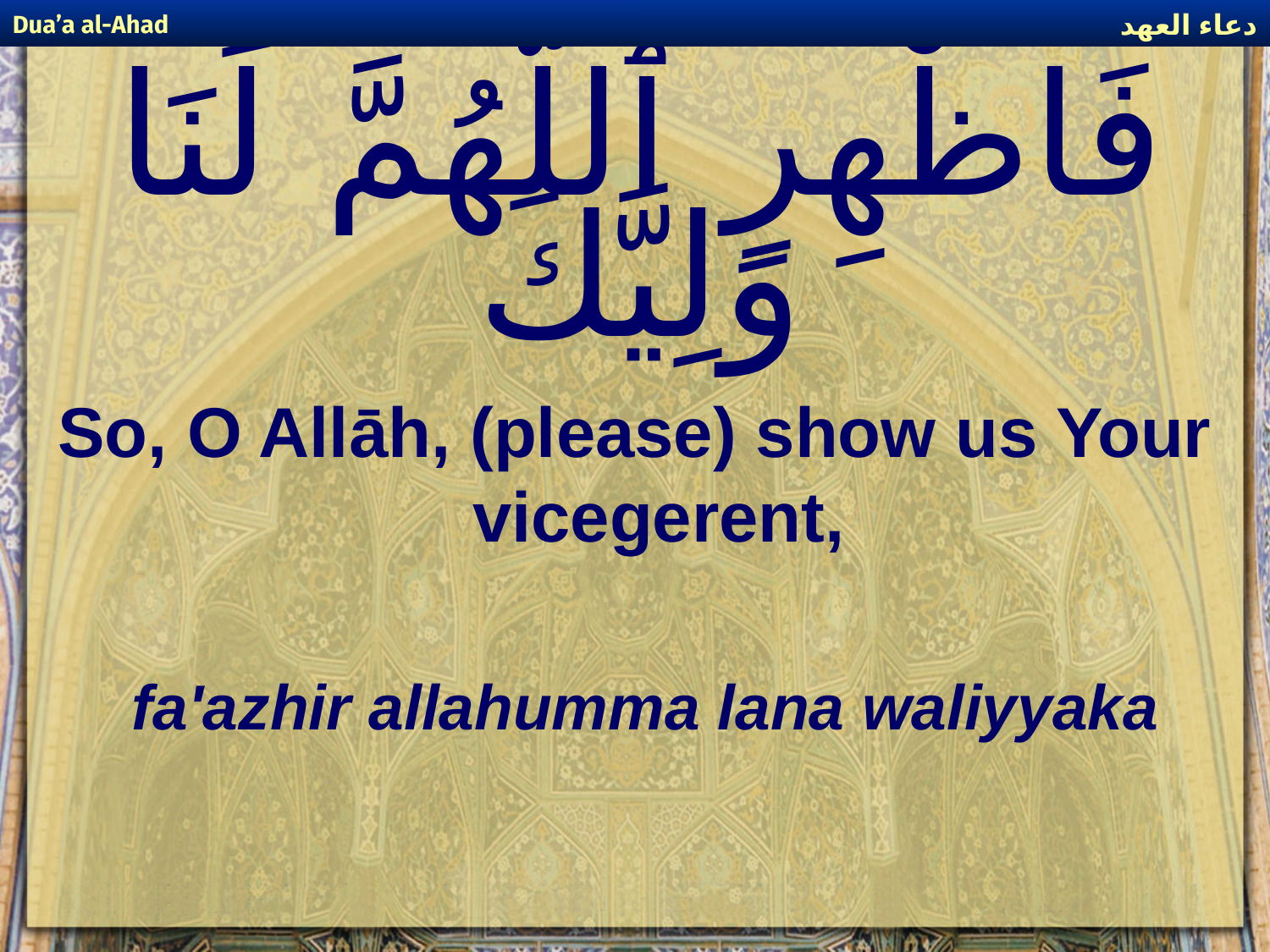

دعاء العهد
Dua’a al-Ahad
# فَاظْهِرِ ٱللَّهُمَّ لَنَا وَلِيَّكَ
So, O Allāh, (please) show us Your vicegerent,
fa'azhir allahumma lana waliyyaka